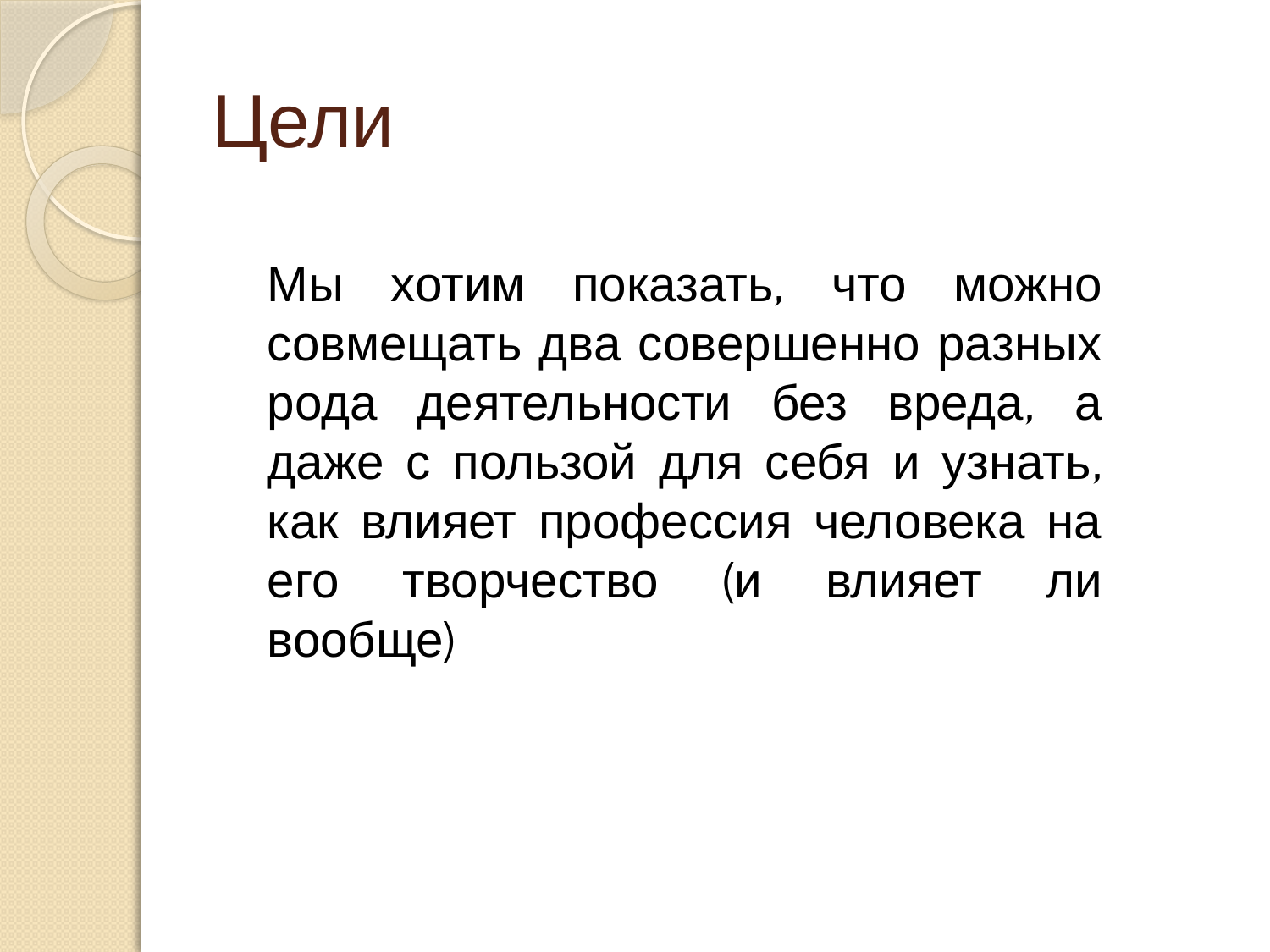

# Цели
Мы хотим показать, что можно совмещать два совершенно разных рода деятельности без вреда, а даже с пользой для себя и узнать, как влияет профессия человека на его творчество (и влияет ли вообще)